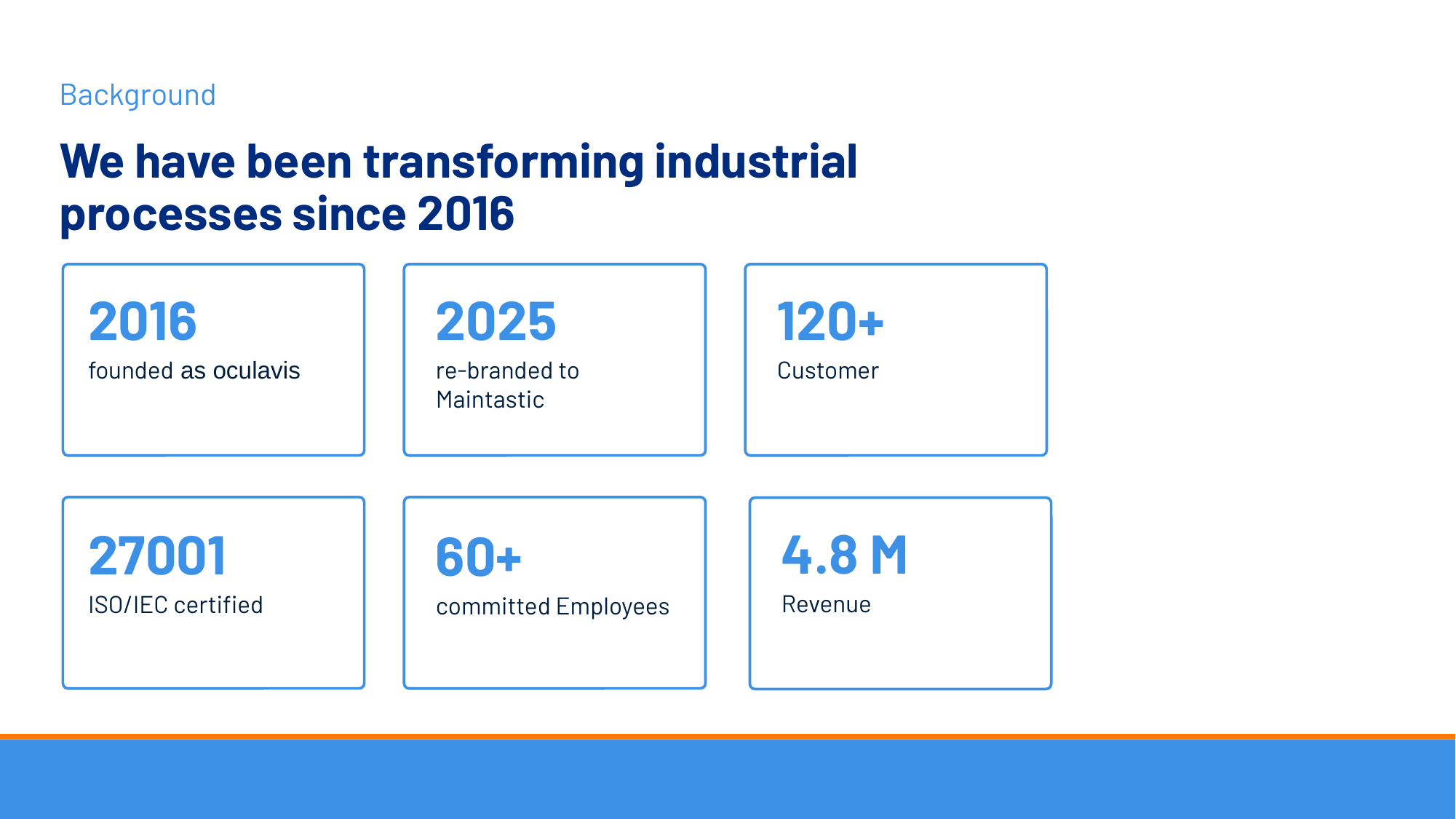

Background
We have been transforming industrial processes since 2016

2016
founded as oculavis

2025
re-branded to Maintastic

120+
Customer

27001
ISO/IEC certified

60+
committed Employees

4.8 M
Revenue